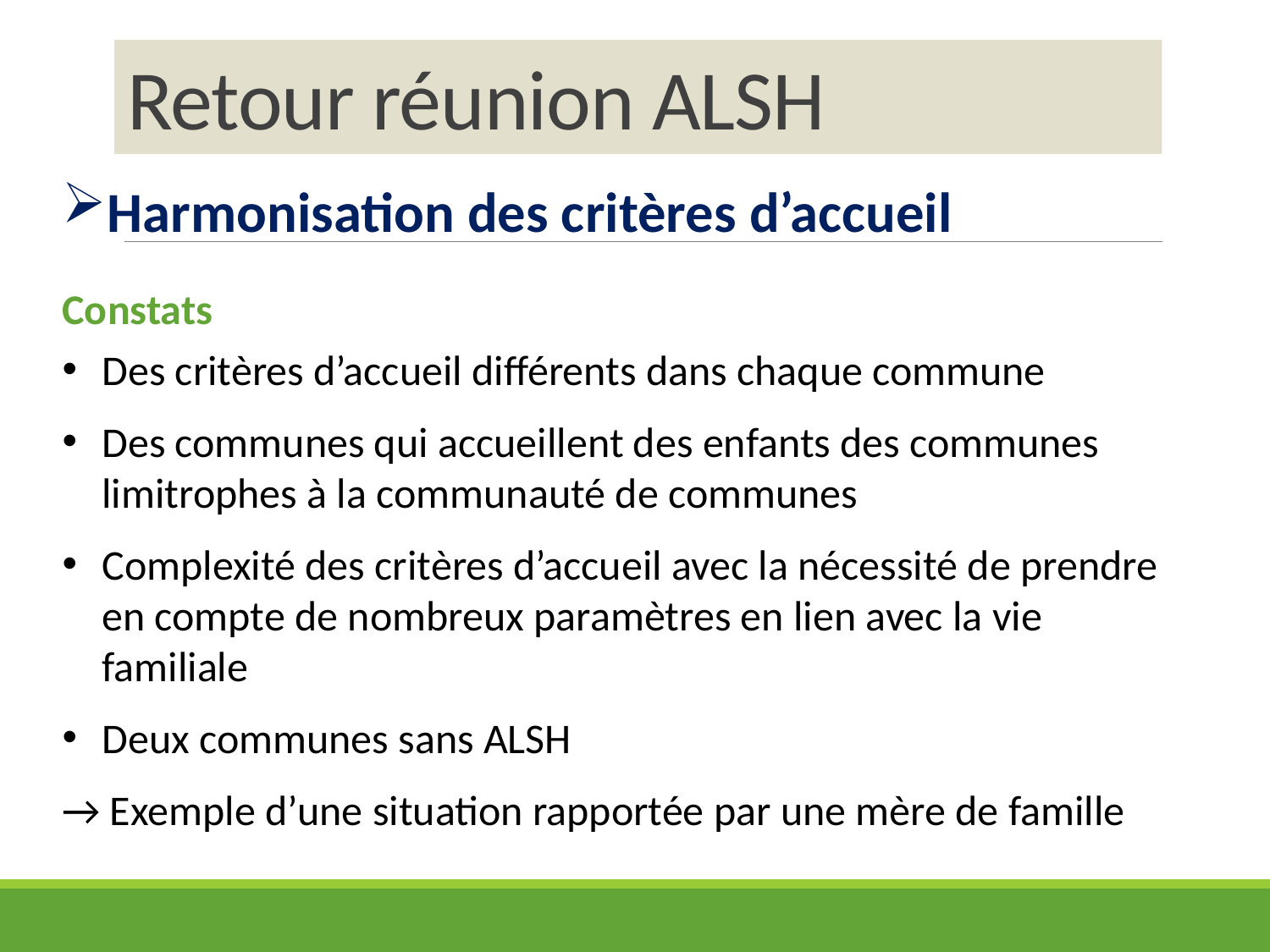

# Retour réunion ALSH
Harmonisation des critères d’accueil

Constats
Des critères d’accueil différents dans chaque commune
Des communes qui accueillent des enfants des communes limitrophes à la communauté de communes
Complexité des critères d’accueil avec la nécessité de prendre en compte de nombreux paramètres en lien avec la vie familiale
Deux communes sans ALSH
→ Exemple d’une situation rapportée par une mère de famille